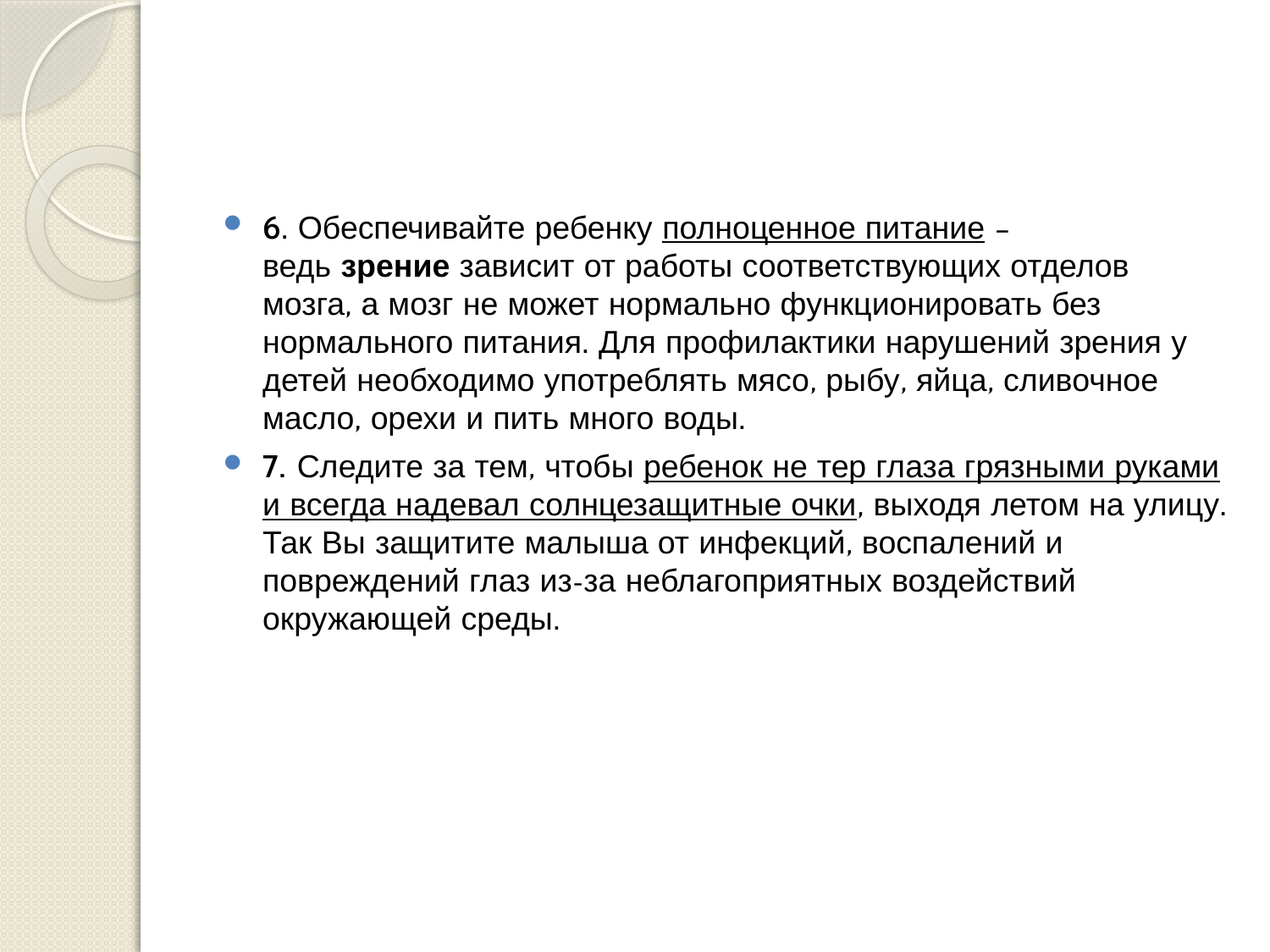

#
6. Обеспечивайте ребенку полноценное питание – ведь зрение зависит от работы соответствующих отделов мозга, а мозг не может нормально функционировать без нормального питания. Для профилактики нарушений зрения у детей необходимо употреблять мясо, рыбу, яйца, сливочное масло, орехи и пить много воды.
7. Следите за тем, чтобы ребенок не тер глаза грязными руками и всегда надевал солнцезащитные очки, выходя летом на улицу. Так Вы защитите малыша от инфекций, воспалений и повреждений глаз из-за неблагоприятных воздействий окружающей среды.